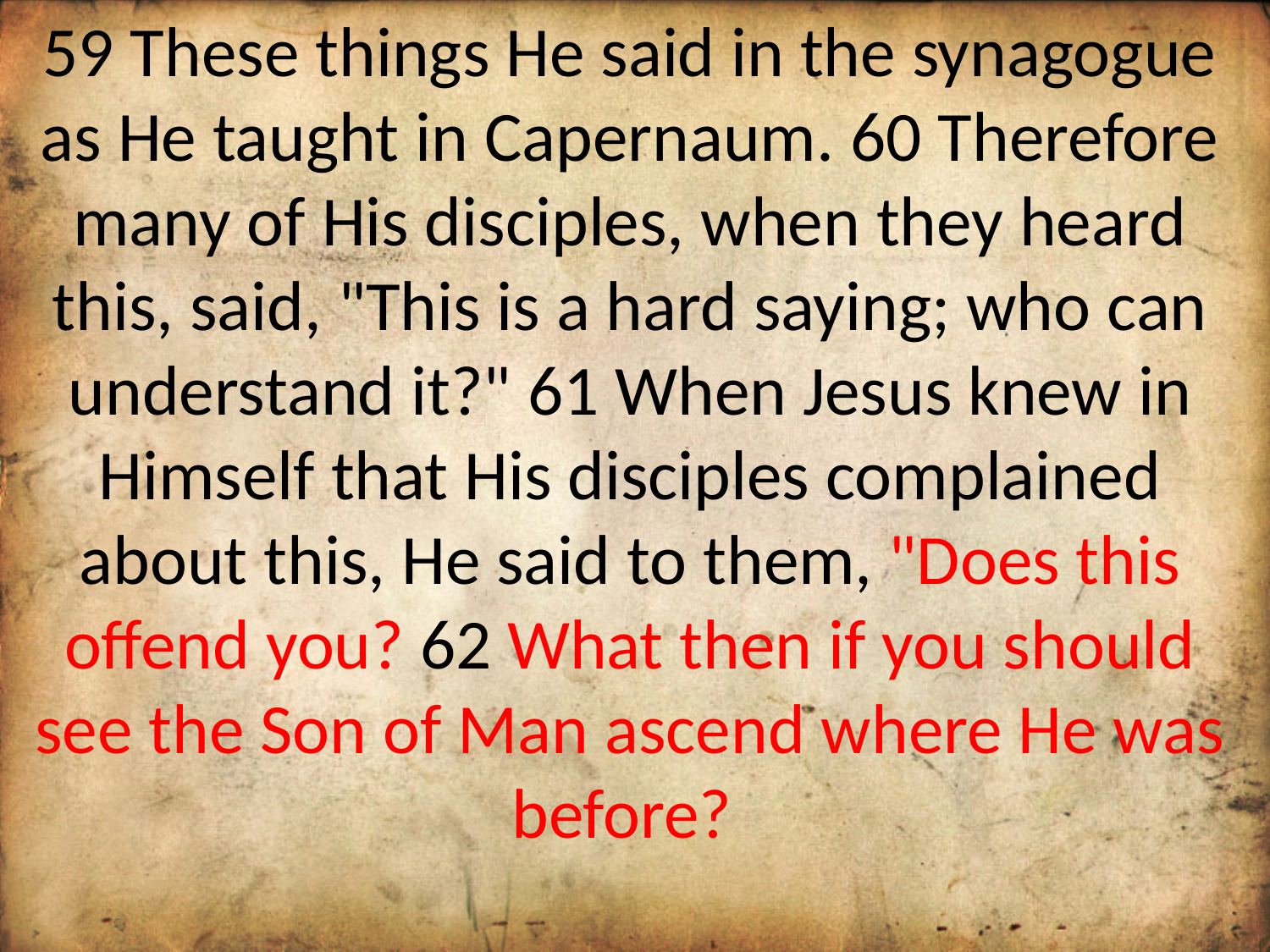

59 These things He said in the synagogue as He taught in Capernaum. 60 Therefore many of His disciples, when they heard this, said, "This is a hard saying; who can understand it?" 61 When Jesus knew in Himself that His disciples complained about this, He said to them, "Does this offend you? 62 What then if you should see the Son of Man ascend where He was before?